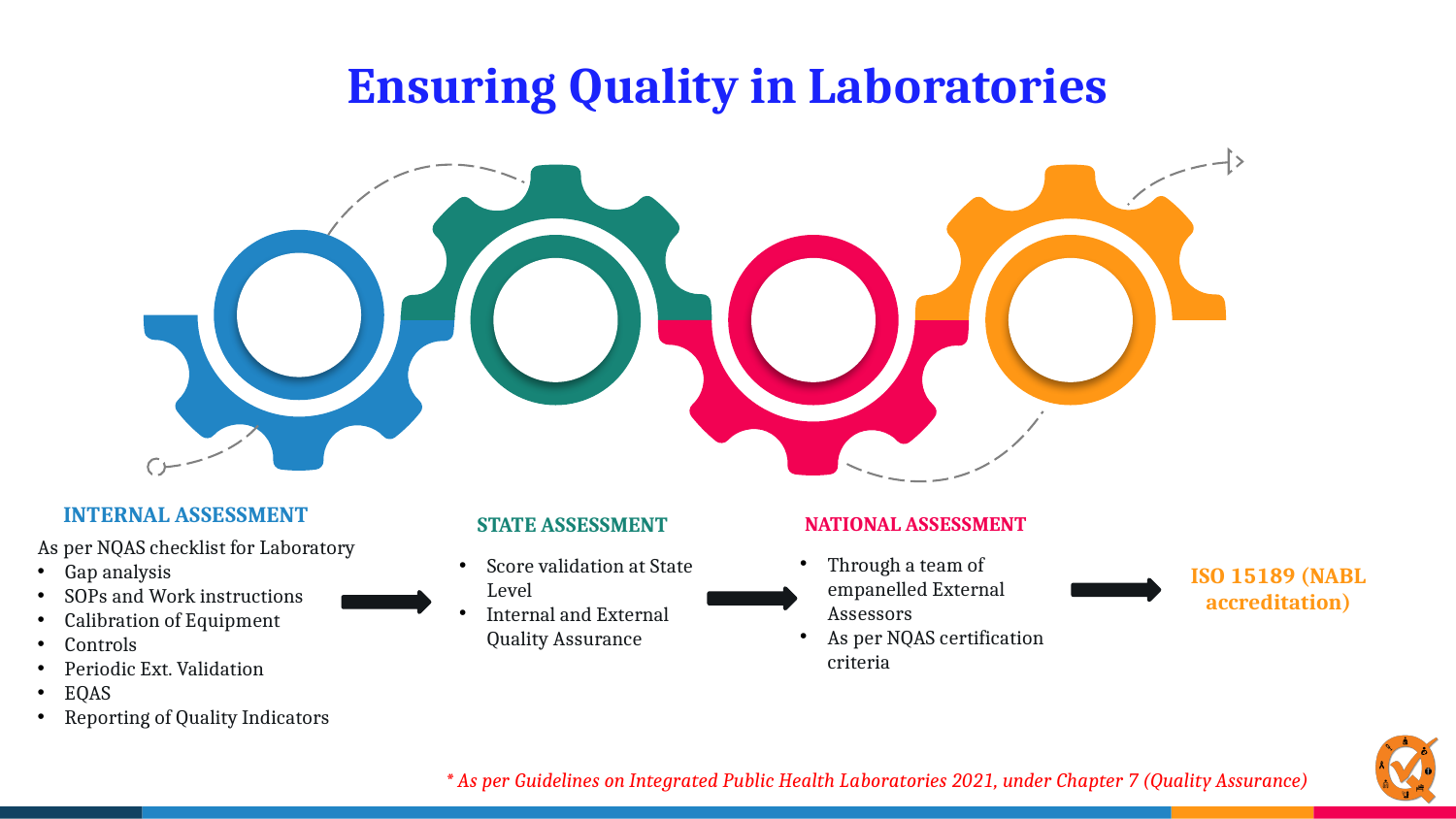

# Ensuring Quality in Laboratories

INTERNAL ASSESSMENT
As per NQAS checklist for Laboratory
Gap analysis
SOPs and Work instructions
Calibration of Equipment
Controls
Periodic Ext. Validation
EQAS
Reporting of Quality Indicators
STATE ASSESSMENT
NATIONAL ASSESSMENT
Through a team of empanelled External Assessors
As per NQAS certification criteria
Score validation at State Level
Internal and External Quality Assurance
ISO 15189 (NABL accreditation)

* As per Guidelines on Integrated Public Health Laboratories 2021, under Chapter 7 (Quality Assurance)